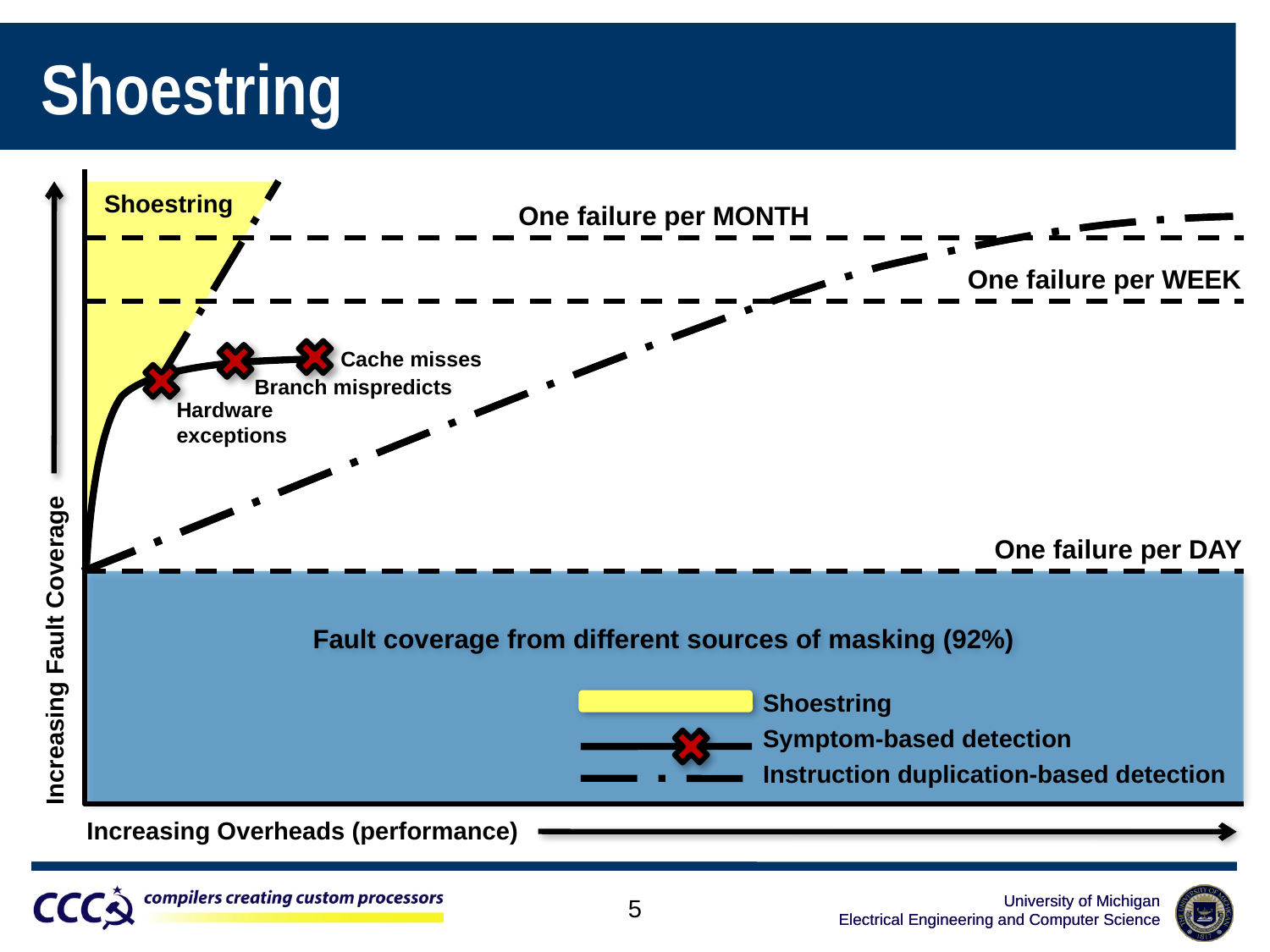

# Shoestring

Shoestring
Increasing Fault Coverage
One failure per MONTH

One failure per WEEK

Cache misses

Branch mispredicts
Hardware exceptions
One failure per DAY

Fault coverage from different sources of masking (92%)
Shoestring

Symptom-based detection

Instruction duplication-based detection
Increasing Overheads (performance)
5